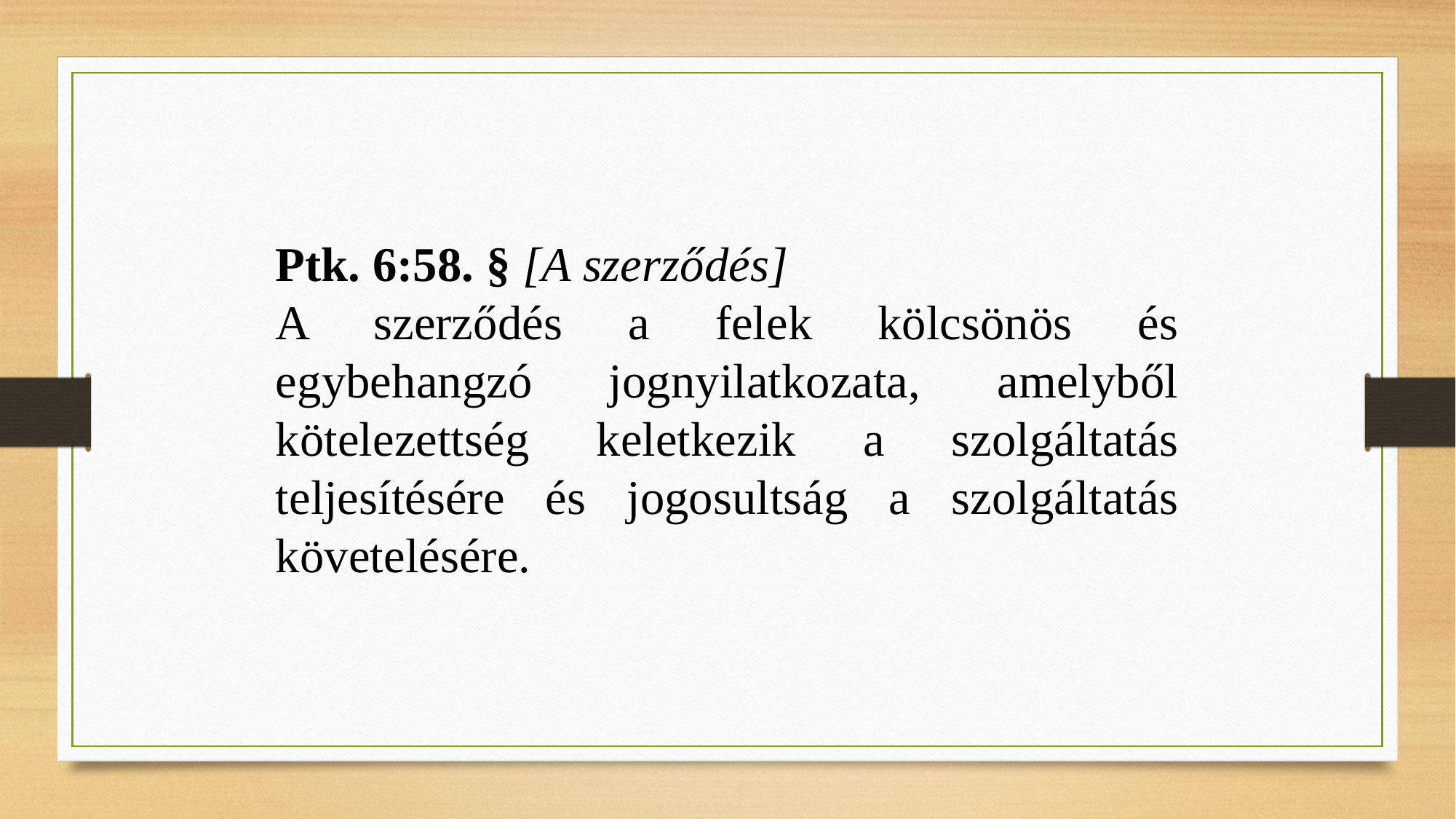

Ptk. 6:58. § [A szerződés]
A szerződés a felek kölcsönös és egybehangzó jognyilatkozata, amelyből kötelezettség keletkezik a szolgáltatás teljesítésére és jogosultság a szolgáltatás követelésére.